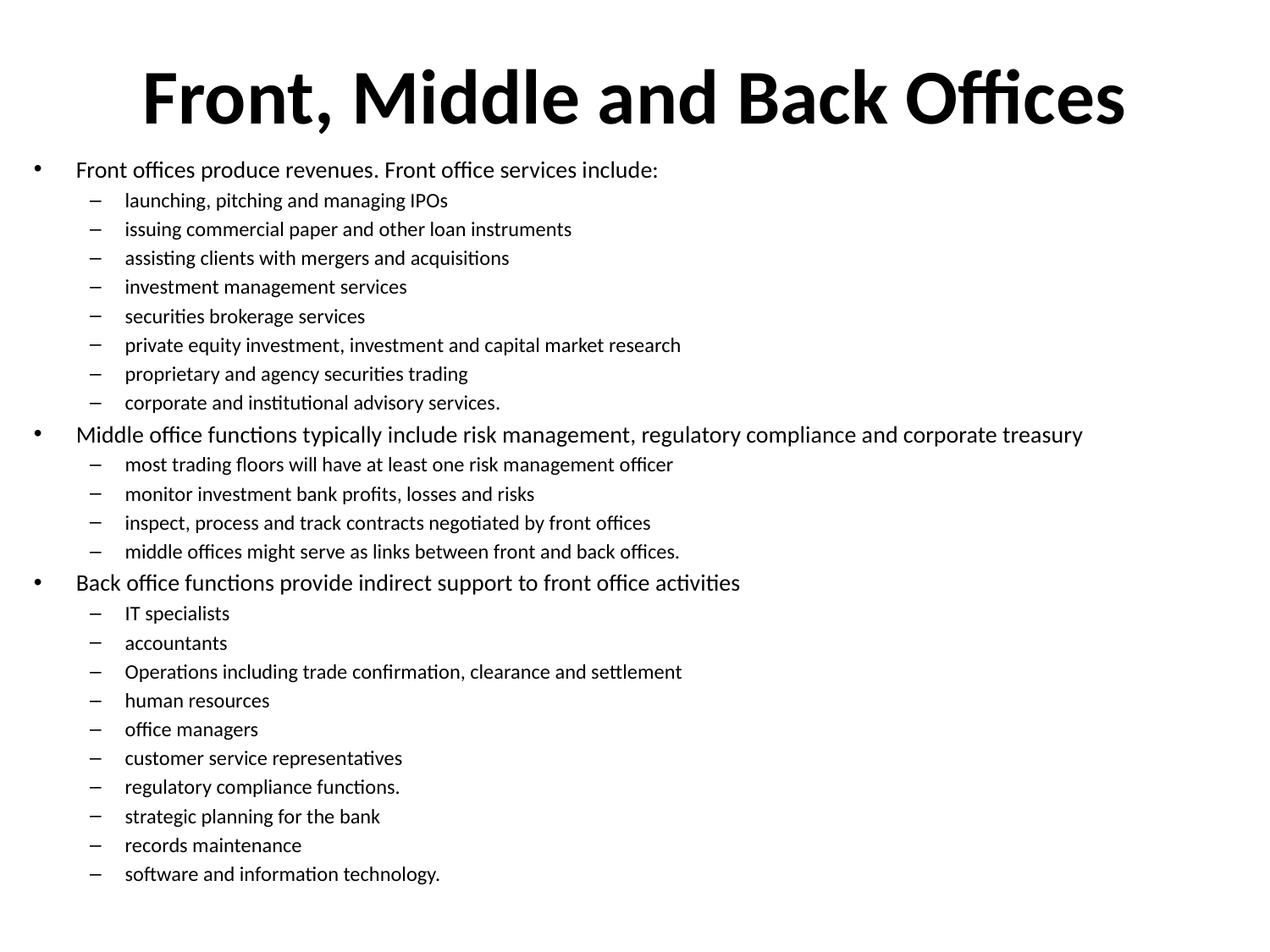

# Front, Middle and Back Offices
Front offices produce revenues. Front office services include:
launching, pitching and managing IPOs
issuing commercial paper and other loan instruments
assisting clients with mergers and acquisitions
investment management services
securities brokerage services
private equity investment, investment and capital market research
proprietary and agency securities trading
corporate and institutional advisory services.
Middle office functions typically include risk management, regulatory compliance and corporate treasury
most trading floors will have at least one risk management officer
monitor investment bank profits, losses and risks
inspect, process and track contracts negotiated by front offices
middle offices might serve as links between front and back offices.
Back office functions provide indirect support to front office activities
IT specialists
accountants
Operations including trade confirmation, clearance and settlement
human resources
office managers
customer service representatives
regulatory compliance functions.
strategic planning for the bank
records maintenance
software and information technology.